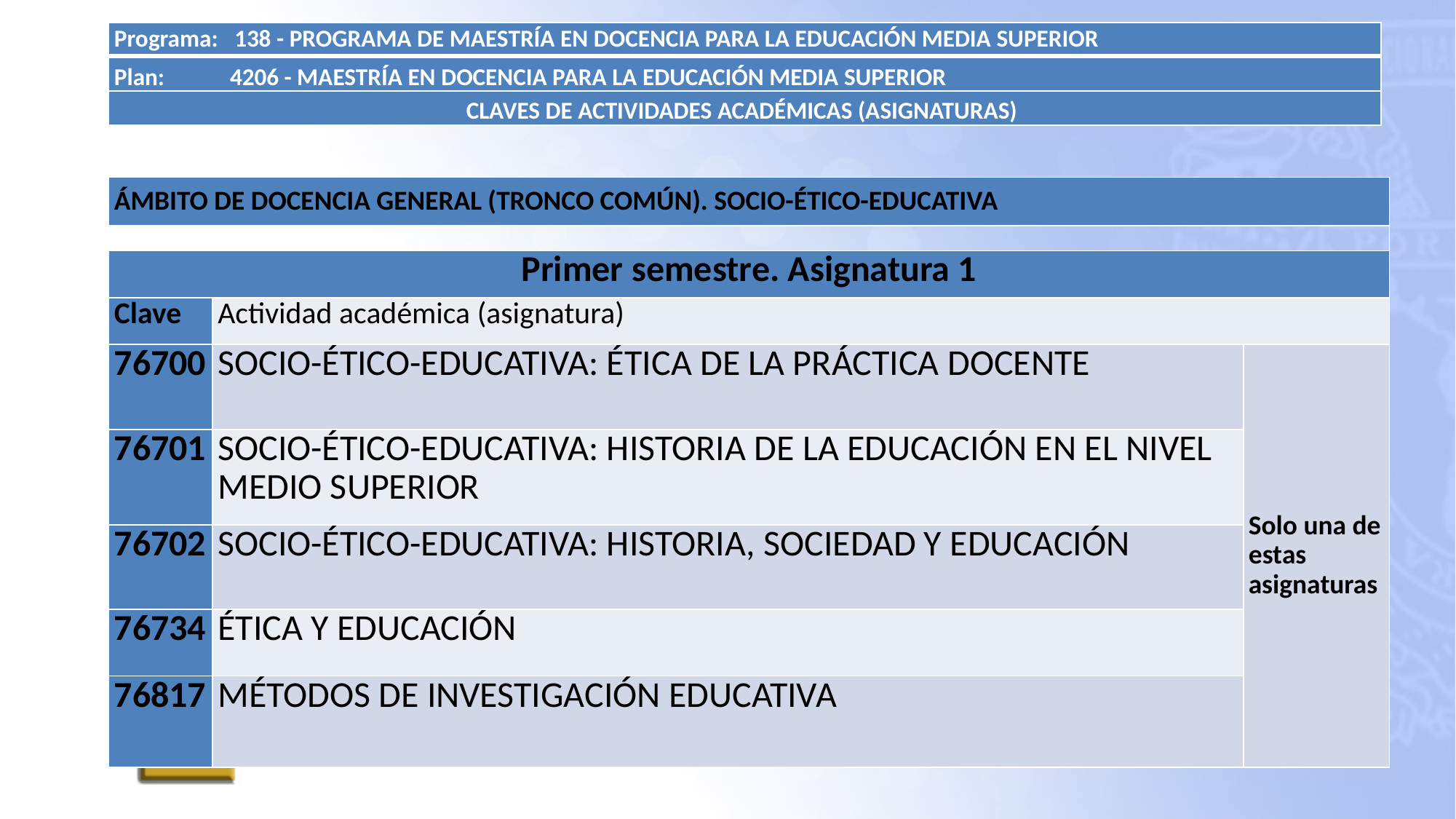

| Programa: 138 - PROGRAMA DE MAESTRÍA EN DOCENCIA PARA LA EDUCACIÓN MEDIA SUPERIOR |
| --- |
| Plan: 4206 - MAESTRÍA EN DOCENCIA PARA LA EDUCACIÓN MEDIA SUPERIOR |
| CLAVES DE ACTIVIDADES ACADÉMICAS (ASIGNATURAS) |
| ÁMBITO DE DOCENCIA GENERAL (TRONCO COMÚN). SOCIO-ÉTICO-EDUCATIVA |  |  |
| --- | --- | --- |
|  |  |  |
| Primer semestre. Asignatura 1 |  |  |
| Clave | Actividad académica (asignatura) |  |
| 76700 | SOCIO-ÉTICO-EDUCATIVA: ÉTICA DE LA PRÁCTICA DOCENTE | Solo una de estas asignaturas |
| 76701 | SOCIO-ÉTICO-EDUCATIVA: HISTORIA DE LA EDUCACIÓN EN EL NIVEL MEDIO SUPERIOR |  |
| 76702 | SOCIO-ÉTICO-EDUCATIVA: HISTORIA, SOCIEDAD Y EDUCACIÓN |  |
| 76734 | ÉTICA Y EDUCACIÓN |  |
| 76817 | MÉTODOS DE INVESTIGACIÓN EDUCATIVA |  |